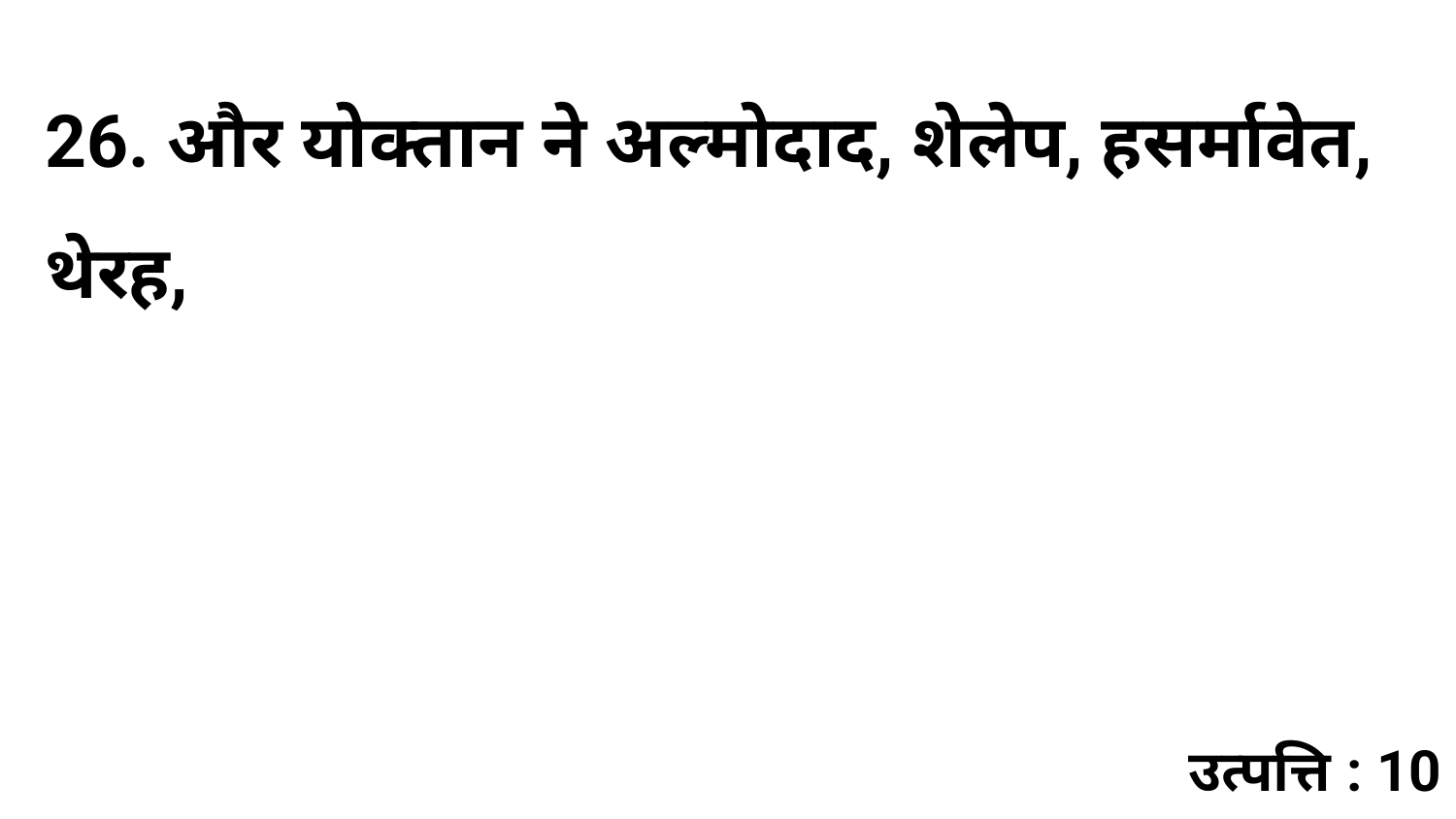

26. और योक्तान ने अल्मोदाद, शेलेप, हसर्मावेत, थेरह,
उत्पत्ति : 10